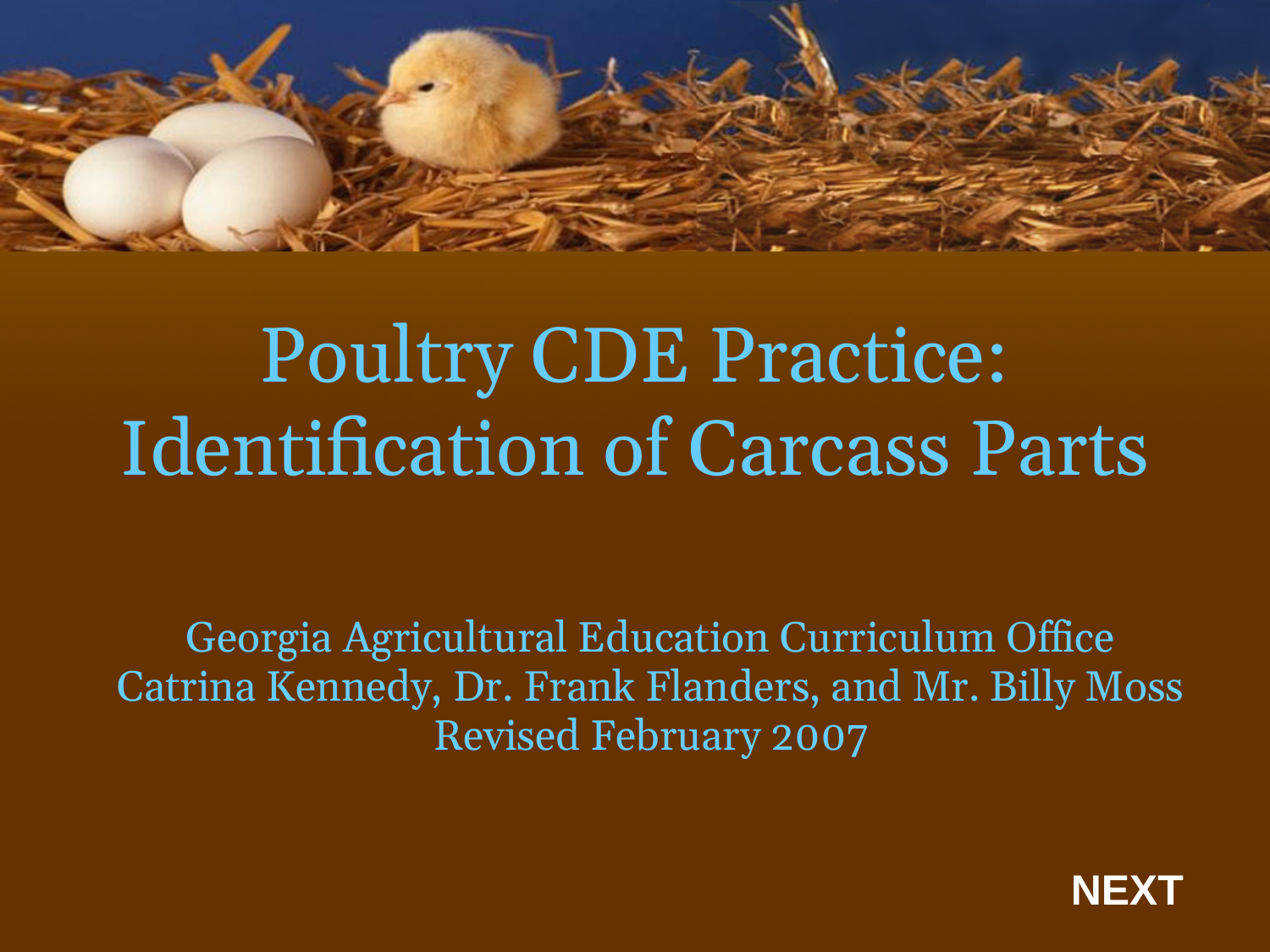

# Poultry CDE Practice: Identification of Carcass Parts
Georgia Agricultural Education Curriculum Office
Catrina Kennedy, Dr. Frank Flanders, and Mr. Billy Moss
Revised February 2007
NEXT